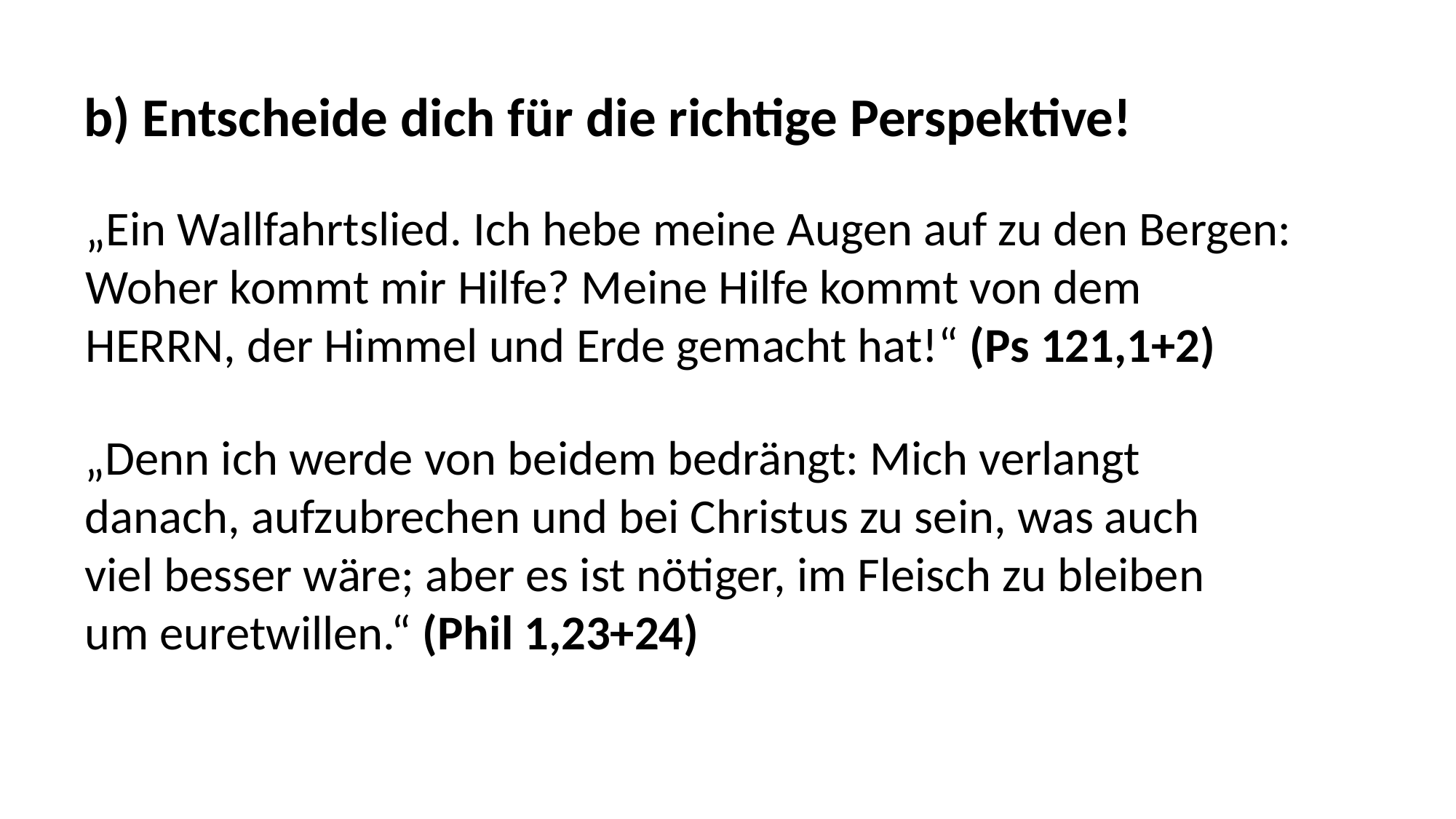

b) Entscheide dich für die richtige Perspektive!
„Ein Wallfahrtslied. Ich hebe meine Augen auf zu den Bergen:
Woher kommt mir Hilfe? Meine Hilfe kommt von dem
HERRN, der Himmel und Erde gemacht hat!“ (Ps 121,1+2)
„Denn ich werde von beidem bedrängt: Mich verlangt
danach, aufzubrechen und bei Christus zu sein, was auch
viel besser wäre; aber es ist nötiger, im Fleisch zu bleiben
um euretwillen.“ (Phil 1,23+24)